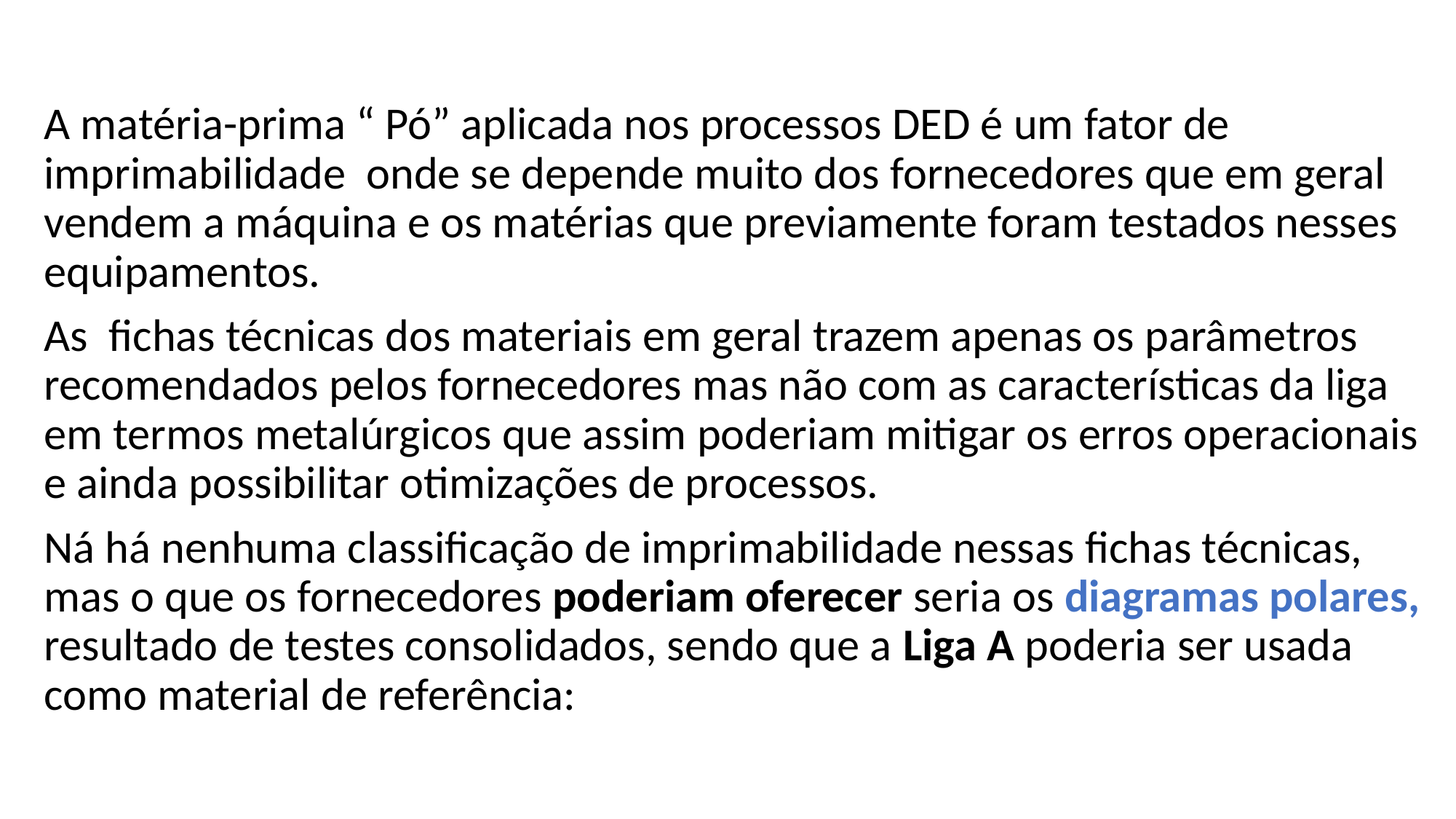

A matéria-prima “ Pó” aplicada nos processos DED é um fator de imprimabilidade  onde se depende muito dos fornecedores que em geral vendem a máquina e os matérias que previamente foram testados nesses equipamentos.
As  fichas técnicas dos materiais em geral trazem apenas os parâmetros recomendados pelos fornecedores mas não com as características da liga em termos metalúrgicos que assim poderiam mitigar os erros operacionais e ainda possibilitar otimizações de processos.
Ná há nenhuma classificação de imprimabilidade nessas fichas técnicas, mas o que os fornecedores poderiam oferecer seria os diagramas polares, resultado de testes consolidados, sendo que a Liga A poderia ser usada como material de referência: